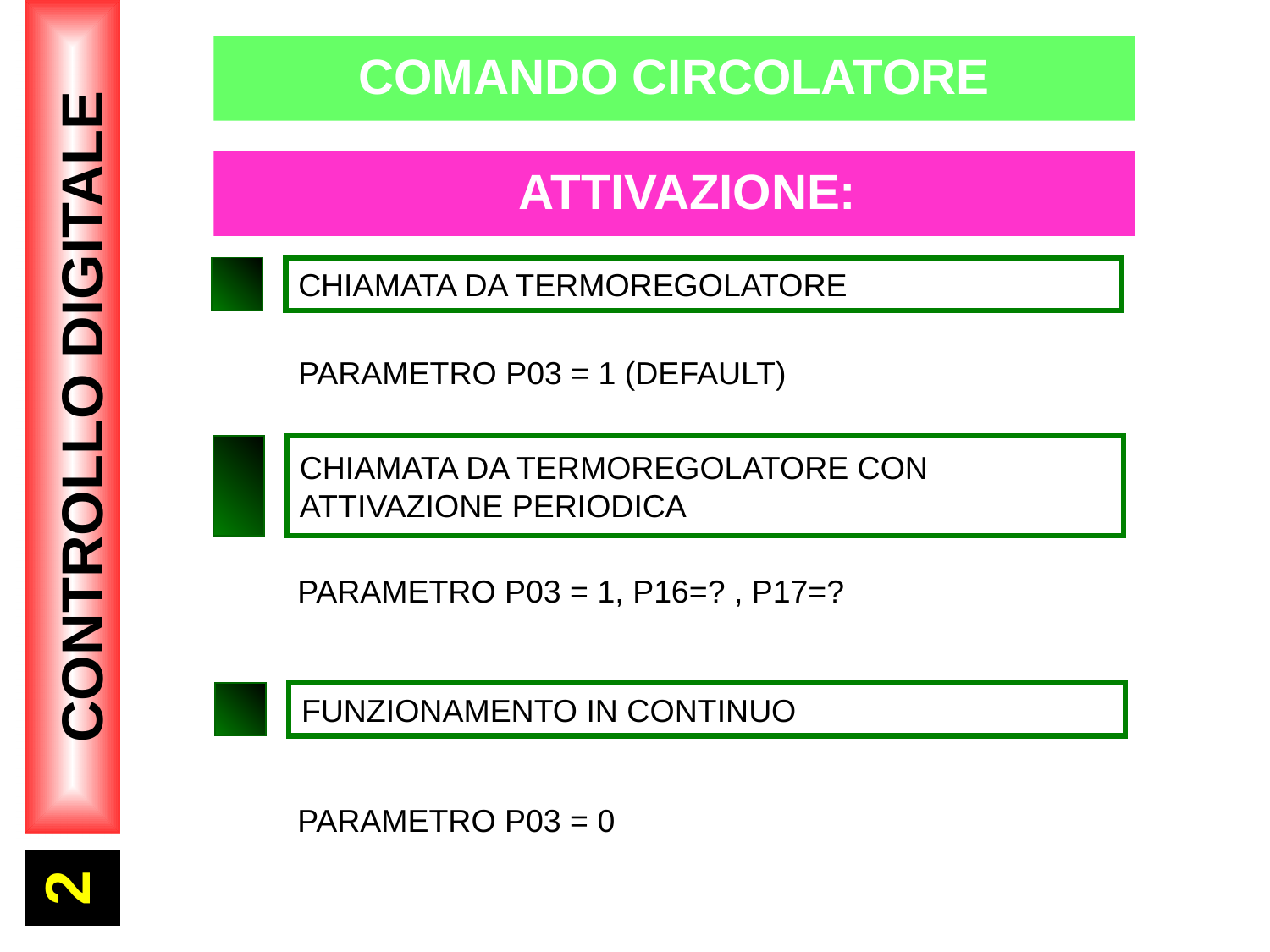

COMANDO CIRCOLATORE
  ATTIVAZIONE:

CHIAMATA DA TERMOREGOLATORE
PARAMETRO P03 = 1 (DEFAULT)
2
CONTROLLO DIGITALE

CHIAMATA DA TERMOREGOLATORE CON ATTIVAZIONE PERIODICA
PARAMETRO P03 = 1, P16=? , P17=?

FUNZIONAMENTO IN CONTINUO
PARAMETRO P03 = 0